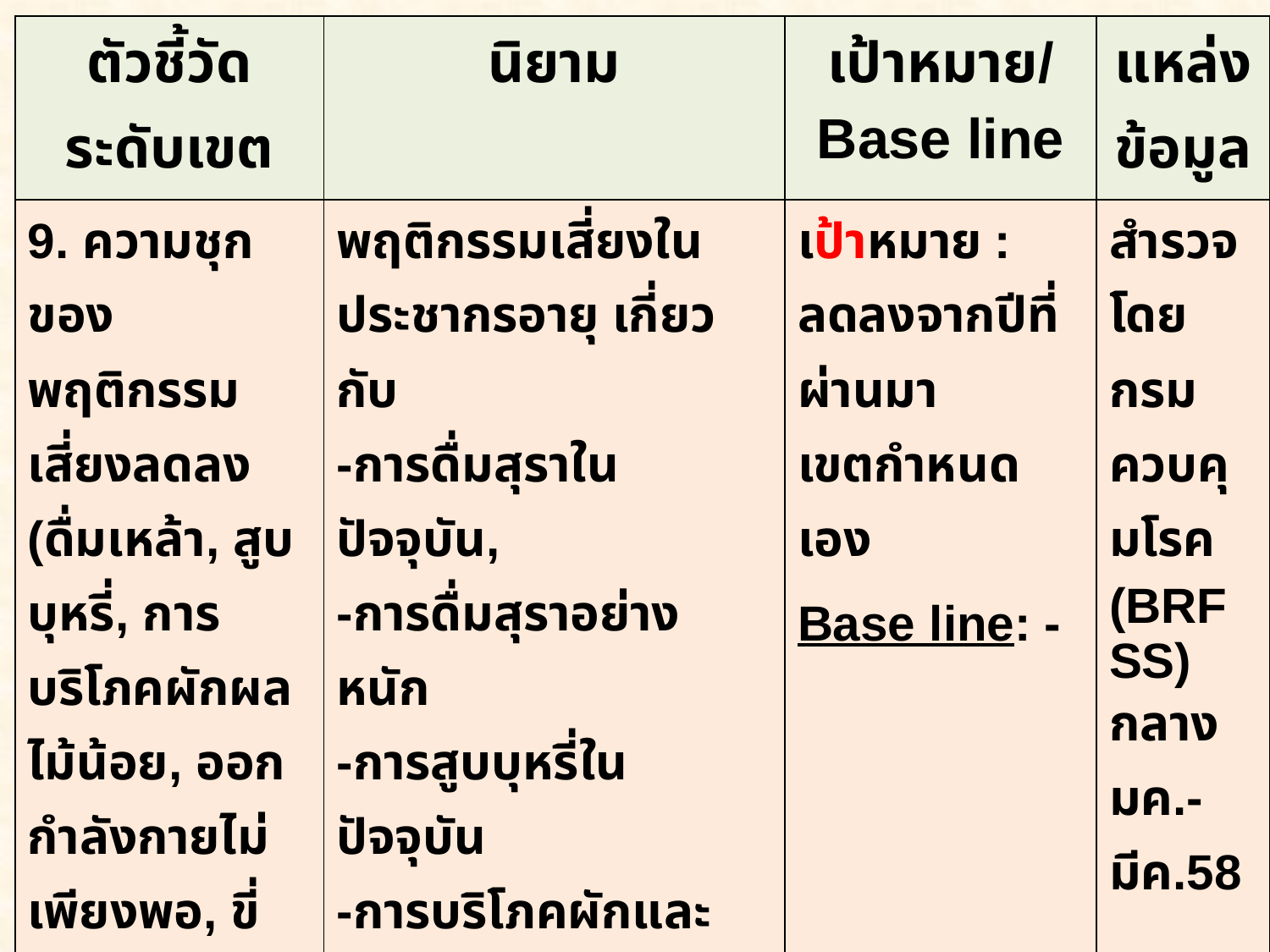

| ตัวชี้วัด ระดับเขต | นิยาม | เป้าหมาย/ Base line | แหล่ง ข้อมูล |
| --- | --- | --- | --- |
| 9. ความชุกของพฤติกรรมเสี่ยงลดลง (ดื่มเหล้า, สูบบุหรี่, การบริโภคผักผลไม้น้อย, ออกกำลังกายไม่เพียงพอ, ขี่มอเตอร์ไซด์ไม่สวมหมวกนิรภัย, เมาแล้วขับ) | พฤติกรรมเสี่ยงในประชากรอายุ เกี่ยวกับ -การดื่มสุราในปัจจุบัน, -การดื่มสุราอย่างหนัก -การสูบบุหรี่ในปัจจุบัน -การบริโภคผักและผลไม้ < 5 หน่วยมาตรฐาน/วัน -การออกกำลังกาย < 30 นาที และ < 5 วัน/สัปดาห์ -ผู้ที่ขับขี่รถมอร์เตอร์และไม่สวมหมวกนิรภัย -ผู้ที่ดื่มสุราและขับรถยนต์ | เป้าหมาย : ลดลงจากปีที่ผ่านมา เขตกำหนดเอง Base line: - | สำรวจโดยกรมควบคุมโรค (BRFSS) กลาง มค.-มีค.58 |